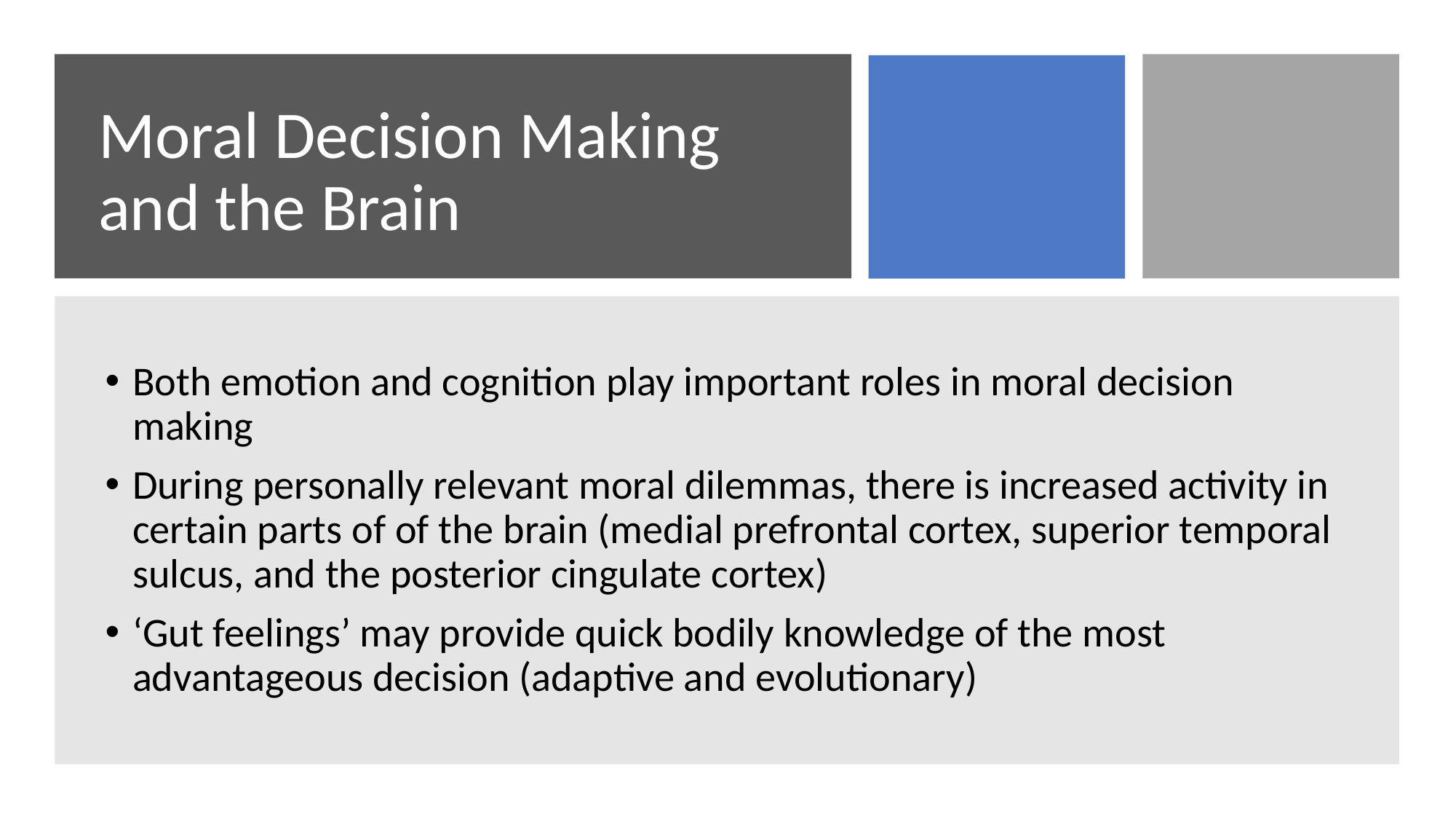

# Moral Decision Making and the Brain

Both emotion and cognition play important roles in moral decision making
During personally relevant moral dilemmas, there is increased activity in certain parts of of the brain (medial prefrontal cortex, superior temporal sulcus, and the posterior cingulate cortex)
‘Gut feelings’ may provide quick bodily knowledge of the most advantageous decision (adaptive and evolutionary)